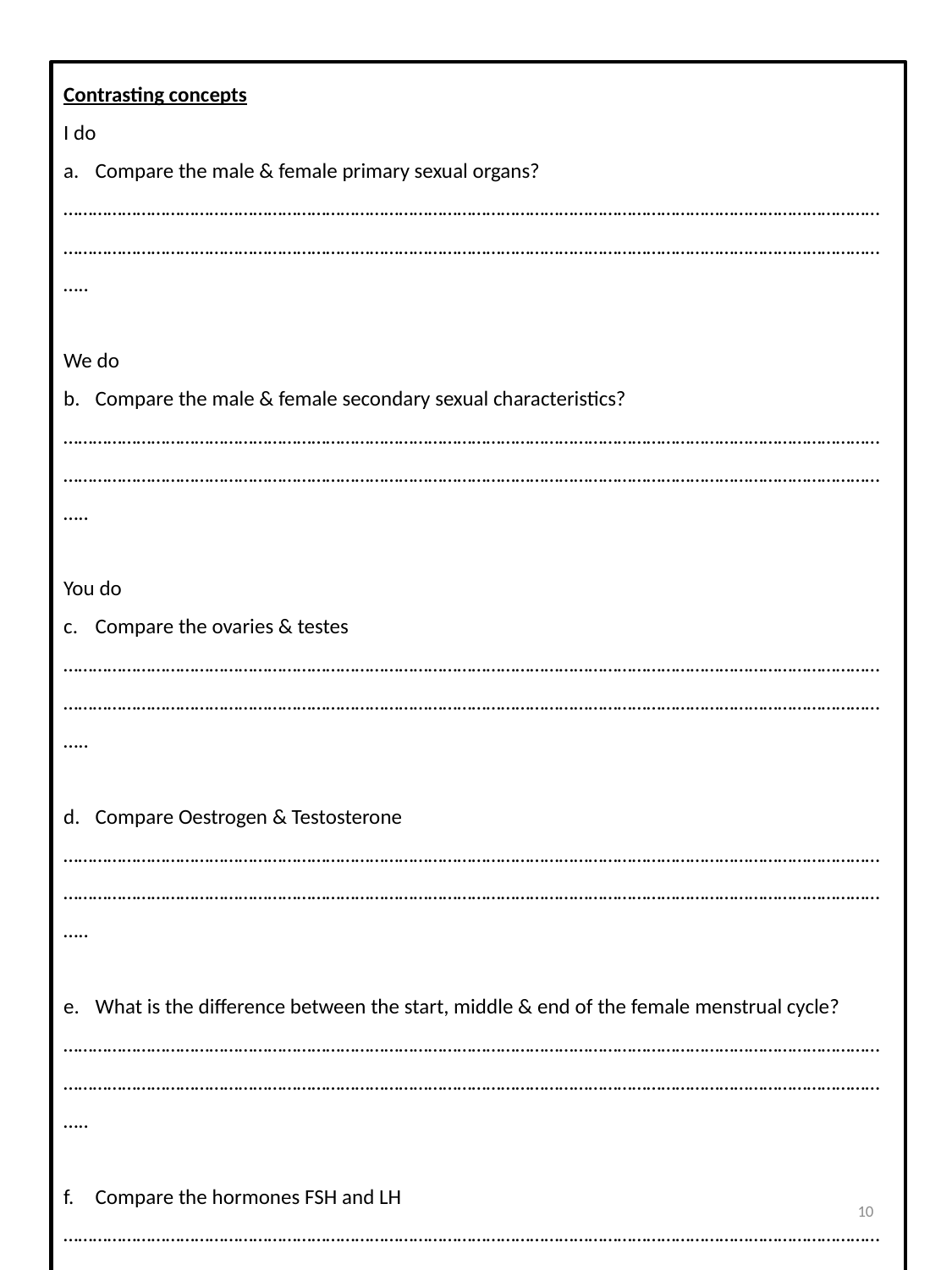

Contrasting concepts
I do
Compare the male & female primary sexual organs?
……………………………………………………………………………………………………………………………………………………………………………………………………………………………………………………………………………………………………………..

We do
Compare the male & female secondary sexual characteristics?
……………………………………………………………………………………………………………………………………………………………………………………………………………………………………………………………………………………………………………..

You do
Compare the ovaries & testes
……………………………………………………………………………………………………………………………………………………………………………………………………………………………………………………………………………………………………………..

Compare Oestrogen & Testosterone
……………………………………………………………………………………………………………………………………………………………………………………………………………………………………………………………………………………………………………..

What is the difference between the start, middle & end of the female menstrual cycle?
……………………………………………………………………………………………………………………………………………………………………………………………………………………………………………………………………………………………………………..

Compare the hormones FSH and LH
……………………………………………………………………………………………………………………………………………………………………………………………………………………………………………………………………………………………………………..
g. Compare the difference between production of  eggs in mature women &  sperm in mature men
……………………………………………………………………………………………………………………………………………………………………………………………………………………………………………………………………………………………………………..
10